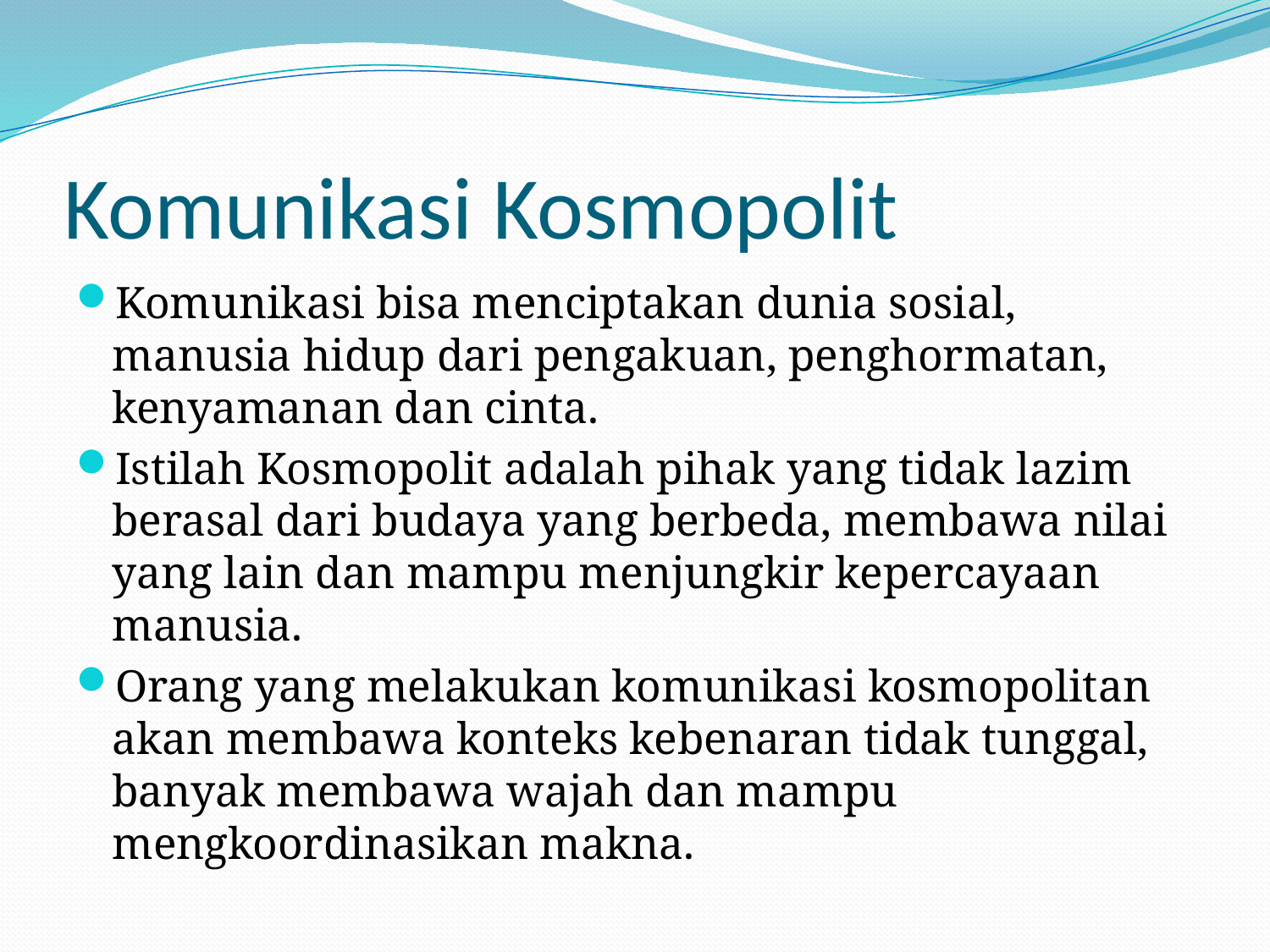

# Komunikasi Kosmopolit
Komunikasi bisa menciptakan dunia sosial, manusia hidup dari pengakuan, penghormatan, kenyamanan dan cinta.
Istilah Kosmopolit adalah pihak yang tidak lazim berasal dari budaya yang berbeda, membawa nilai yang lain dan mampu menjungkir kepercayaan manusia.
Orang yang melakukan komunikasi kosmopolitan akan membawa konteks kebenaran tidak tunggal, banyak membawa wajah dan mampu mengkoordinasikan makna.